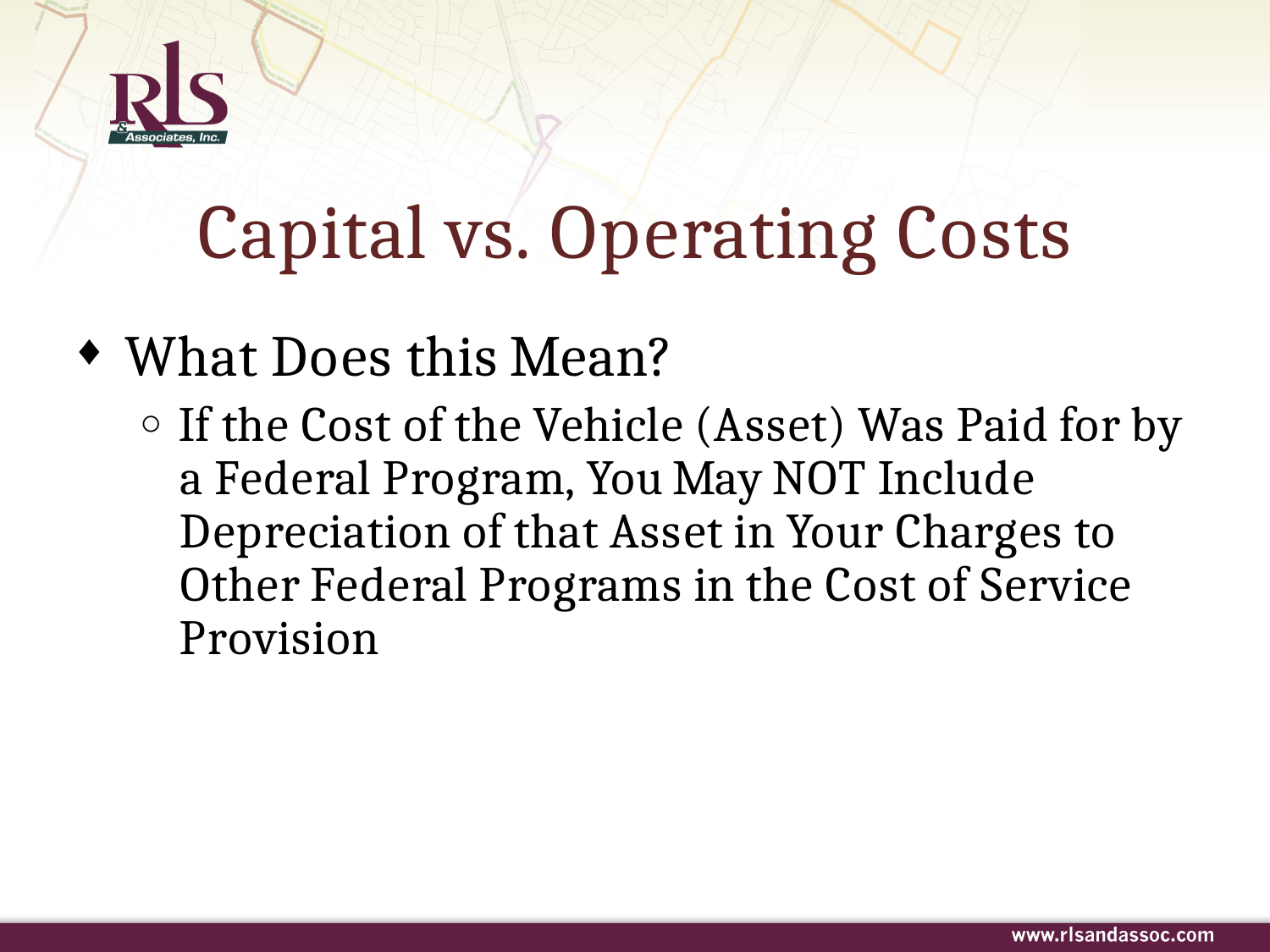

# Capital vs. Operating Costs
What Does this Mean?
If the Cost of the Vehicle (Asset) Was Paid for by a Federal Program, You May NOT Include Depreciation of that Asset in Your Charges to Other Federal Programs in the Cost of Service Provision